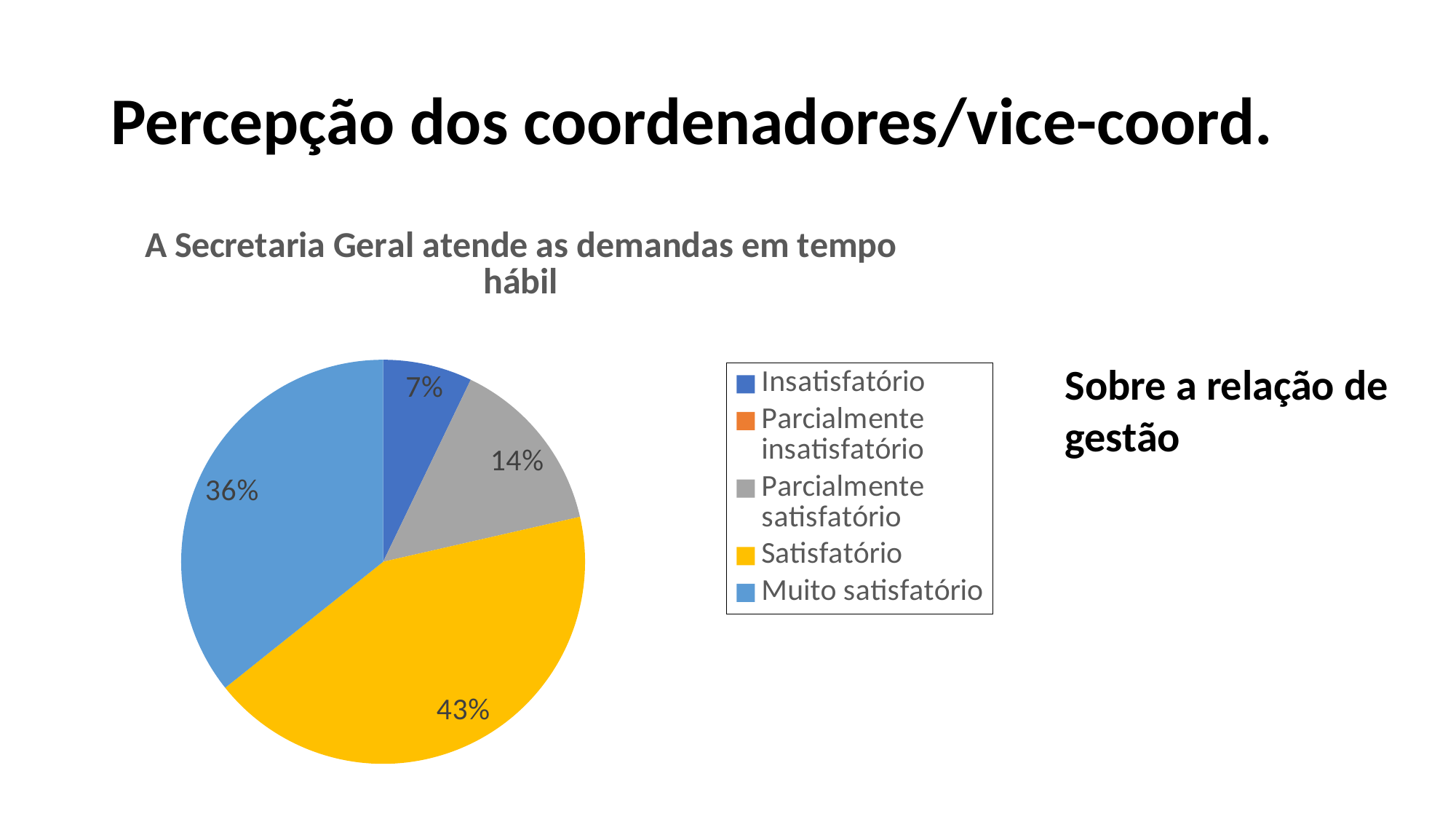

# Percepção dos coordenadores/vice-coord.

### Chart:

| Category | A Secretaria Geral atende as demandas em tempo hábil |
|---|---|
| Insatisfatório | 1.0 |
| Parcialmente insatisfatório | None |
| Parcialmente satisfatório | 2.0 |
| Satisfatório | 6.0 |
| Muito satisfatório | 5.0 |
Sobre a relação de gestão